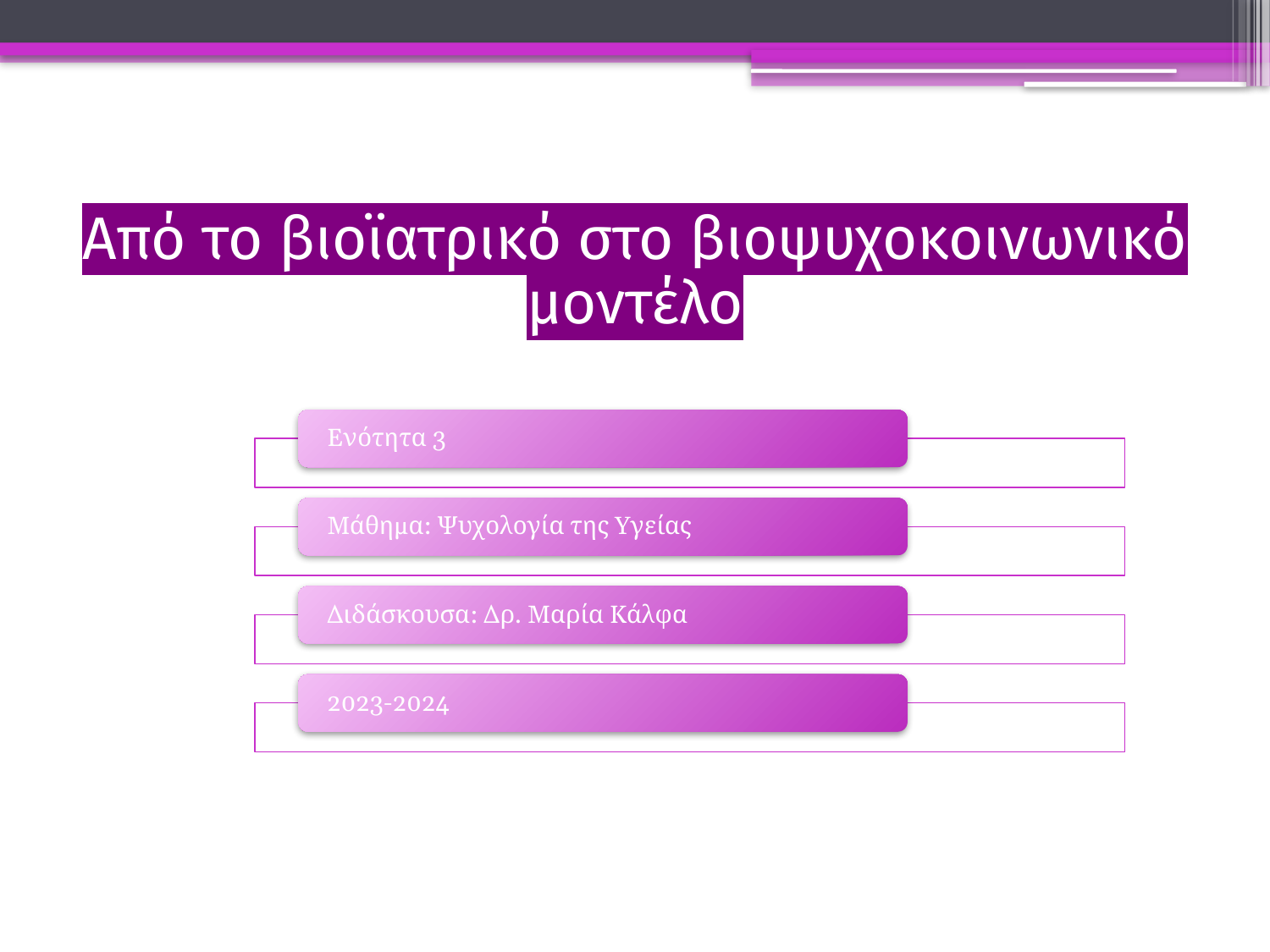

# Από το βιοϊατρικό στο βιοψυχοκοινωνικό μοντέλο
Ενότητα 3
Μάθημα: Ψυχολογία της Υγείας
Διδάσκουσα: Δρ. Μαρία Κάλφα
2023-2024